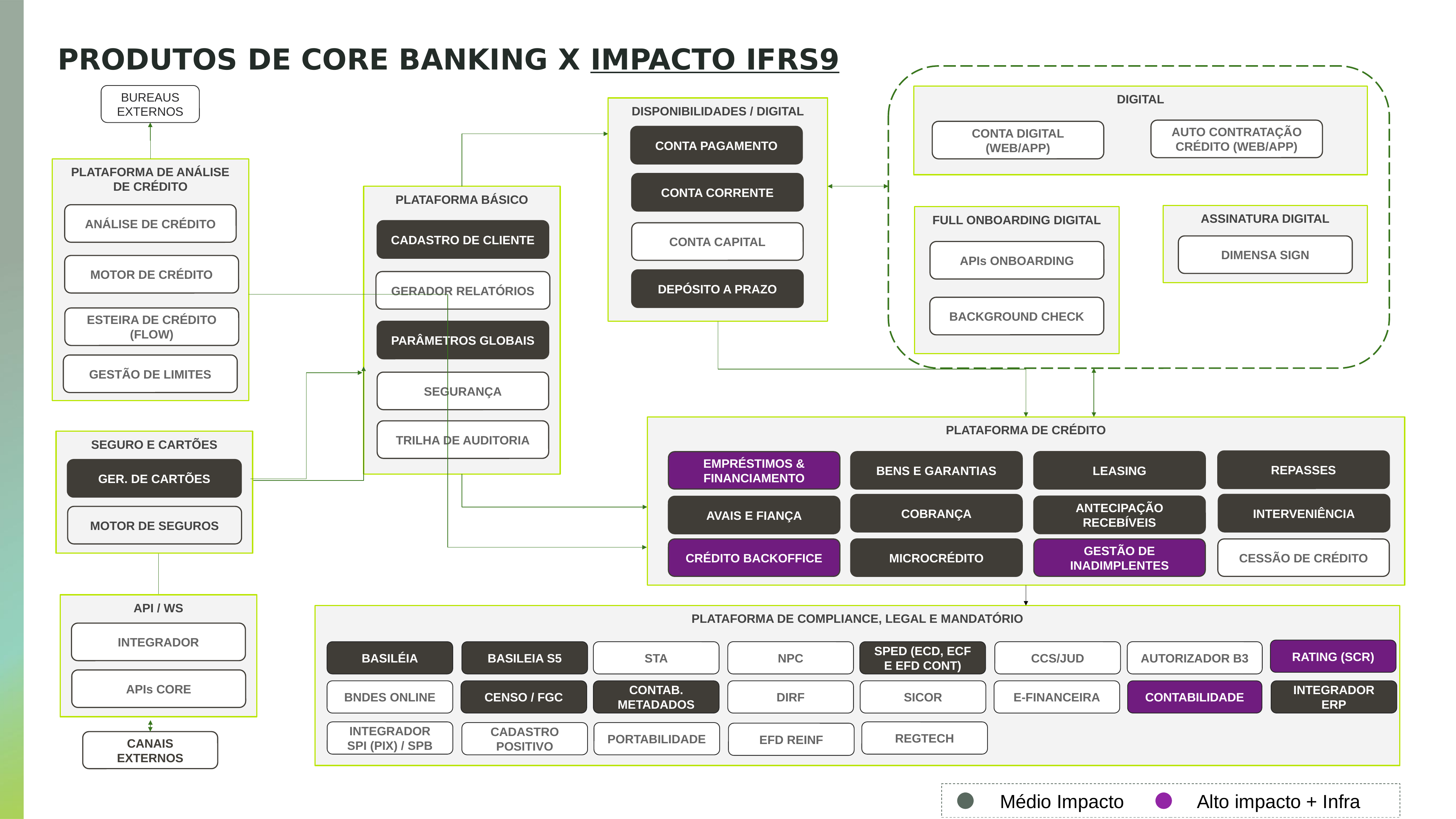

# PRODUTOS DE CORE BANKING X IMPACTO IFRS9

BUREAUS EXTERNOS
DIGITAL
DISPONIBILIDADES / DIGITAL
AUTO CONTRATAÇÃO CRÉDITO (WEB/APP)
CONTA DIGITAL
(WEB/APP)
CONTA PAGAMENTO
PLATAFORMA DE ANÁLISE DE CRÉDITO
CONTA CORRENTE
PLATAFORMA BÁSICO
ANÁLISE DE CRÉDITO
ASSINATURA DIGITAL
FULL ONBOARDING DIGITAL
CADASTRO DE CLIENTE
CONTA CAPITAL
DIMENSA SIGN
APIs ONBOARDING
MOTOR DE CRÉDITO
DEPÓSITO A PRAZO
GERADOR RELATÓRIOS
BACKGROUND CHECK
ESTEIRA DE CRÉDITO (FLOW)
PARÂMETROS GLOBAIS
GESTÃO DE LIMITES
SEGURANÇA
PLATAFORMA DE CRÉDITO
TRILHA DE AUDITORIA
SEGURO E CARTÕES
REPASSES
EMPRÉSTIMOS & FINANCIAMENTO
BENS E GARANTIAS
LEASING
GER. DE CARTÕES
INTERVENIÊNCIA
COBRANÇA
ANTECIPAÇÃO RECEBÍVEIS
AVAIS E FIANÇA
MOTOR DE SEGUROS
CRÉDITO BACKOFFICE
MICROCRÉDITO
GESTÃO DE INADIMPLENTES
CESSÃO DE CRÉDITO
API / WS
PLATAFORMA DE COMPLIANCE, LEGAL E MANDATÓRIO
INTEGRADOR
RATING (SCR)
BASILÉIA
BASILEIA S5
STA
NPC
SPED (ECD, ECF E EFD CONT)
CCS/JUD
AUTORIZADOR B3
APIs CORE
CENSO / FGC
SICOR
BNDES ONLINE
CONTAB. METADADOS
DIRF
E-FINANCEIRA
CONTABILIDADE
INTEGRADOR ERP
INTEGRADOR
SPI (PIX) / SPB
REGTECH
CADASTRO POSITIVO
PORTABILIDADE
EFD REINF
CANAIS EXTERNOS
          Médio Impacto              Alto impacto + Infra